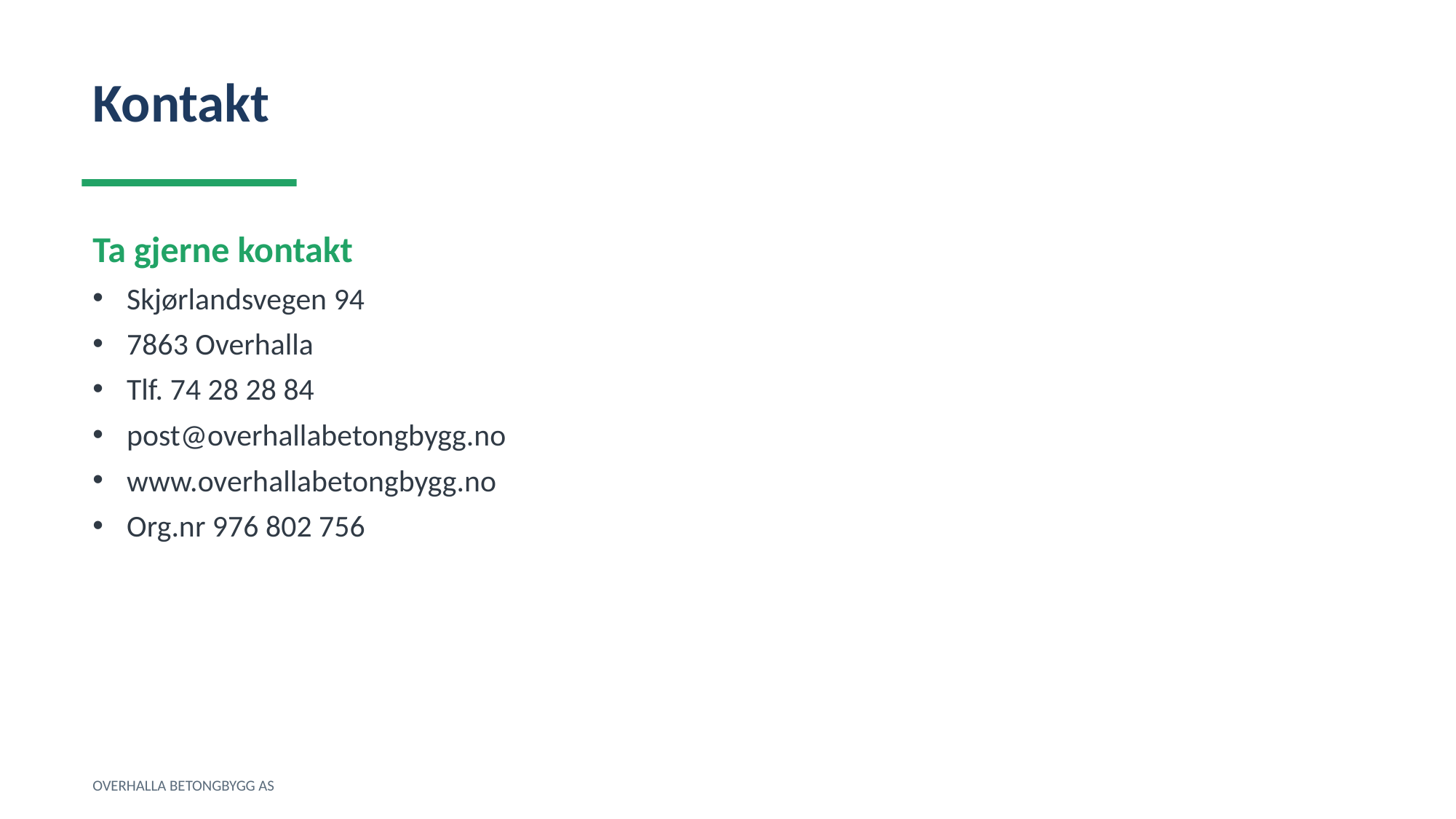

Kontakt

Ta gjerne kontakt
Skjørlandsvegen 94
7863 Overhalla
Tlf. 74 28 28 84
post@overhallabetongbygg.no
www.overhallabetongbygg.no
Org.nr 976 802 756
OVERHALLA BETONGBYGG AS